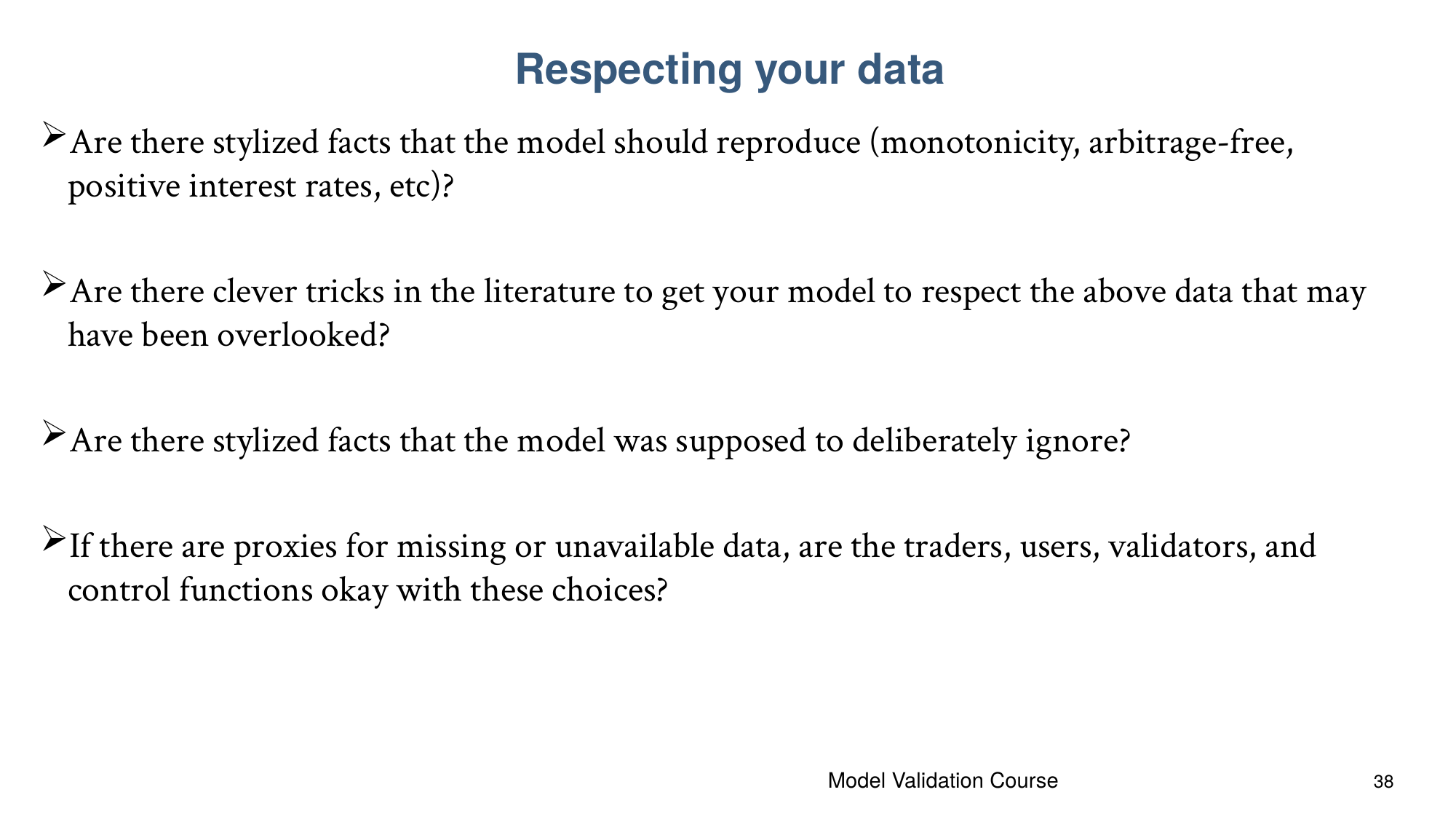

# Respecting your data
Are there stylized facts that the model should reproduce (monotonicity, arbitrage-free, positive interest rates, etc)?

Are there clever tricks in the literature to get your model to respect the above data that may have been overlooked?

Are there stylized facts that the model was supposed to deliberately ignore?

If there are proxies for missing or unavailable data, are the traders, users, validators, and control functions okay with these choices?

Model Validation Course			38